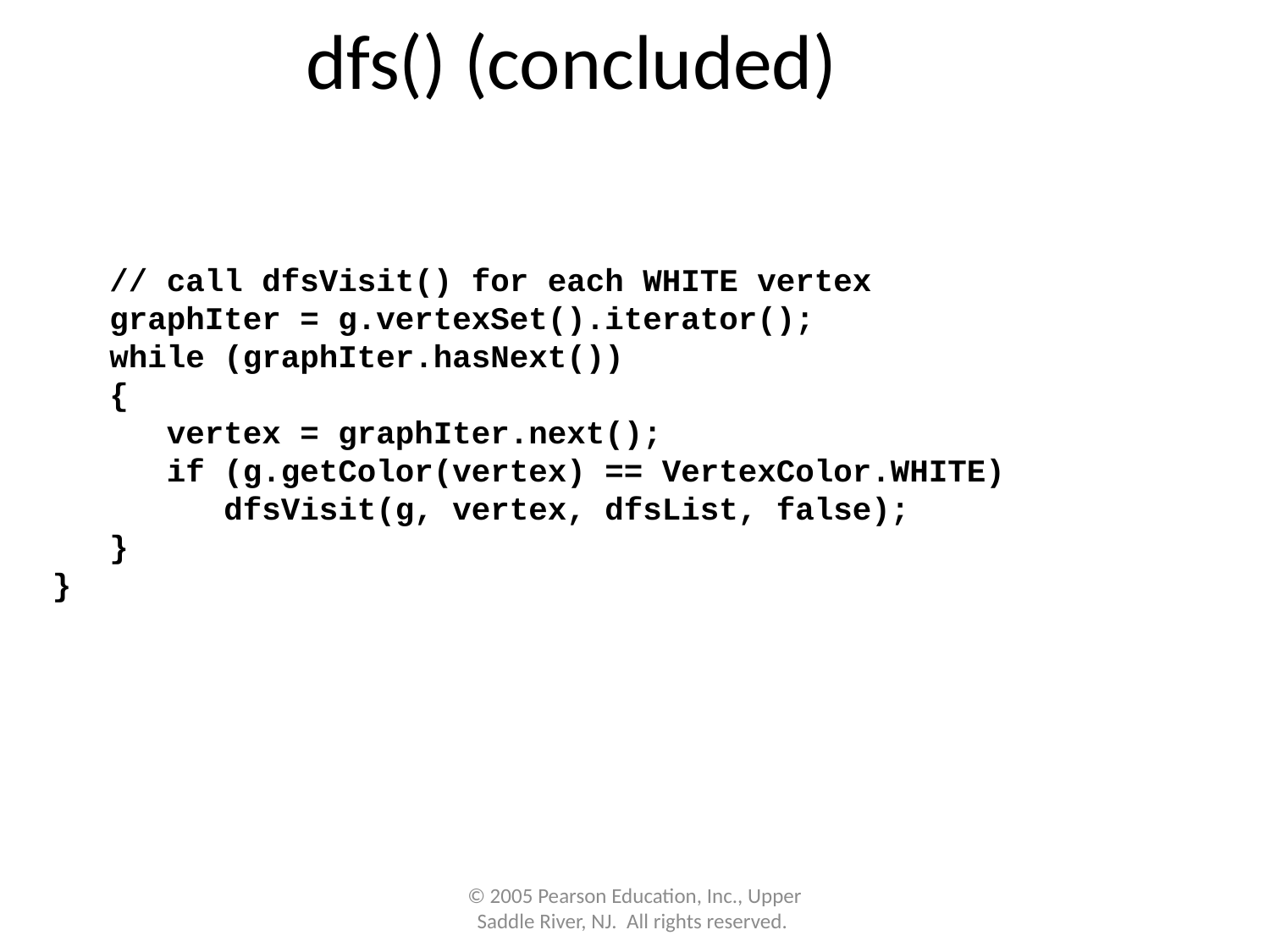

dfs() (concluded)
   // call dfsVisit() for each WHITE vertex
   graphIter = g.vertexSet().iterator();
   while (graphIter.hasNext())
   {
      vertex = graphIter.next();
      if (g.getColor(vertex) == VertexColor.WHITE)
         dfsVisit(g, vertex, dfsList, false);
   }
}
© 2005 Pearson Education, Inc., Upper Saddle River, NJ.  All rights reserved.